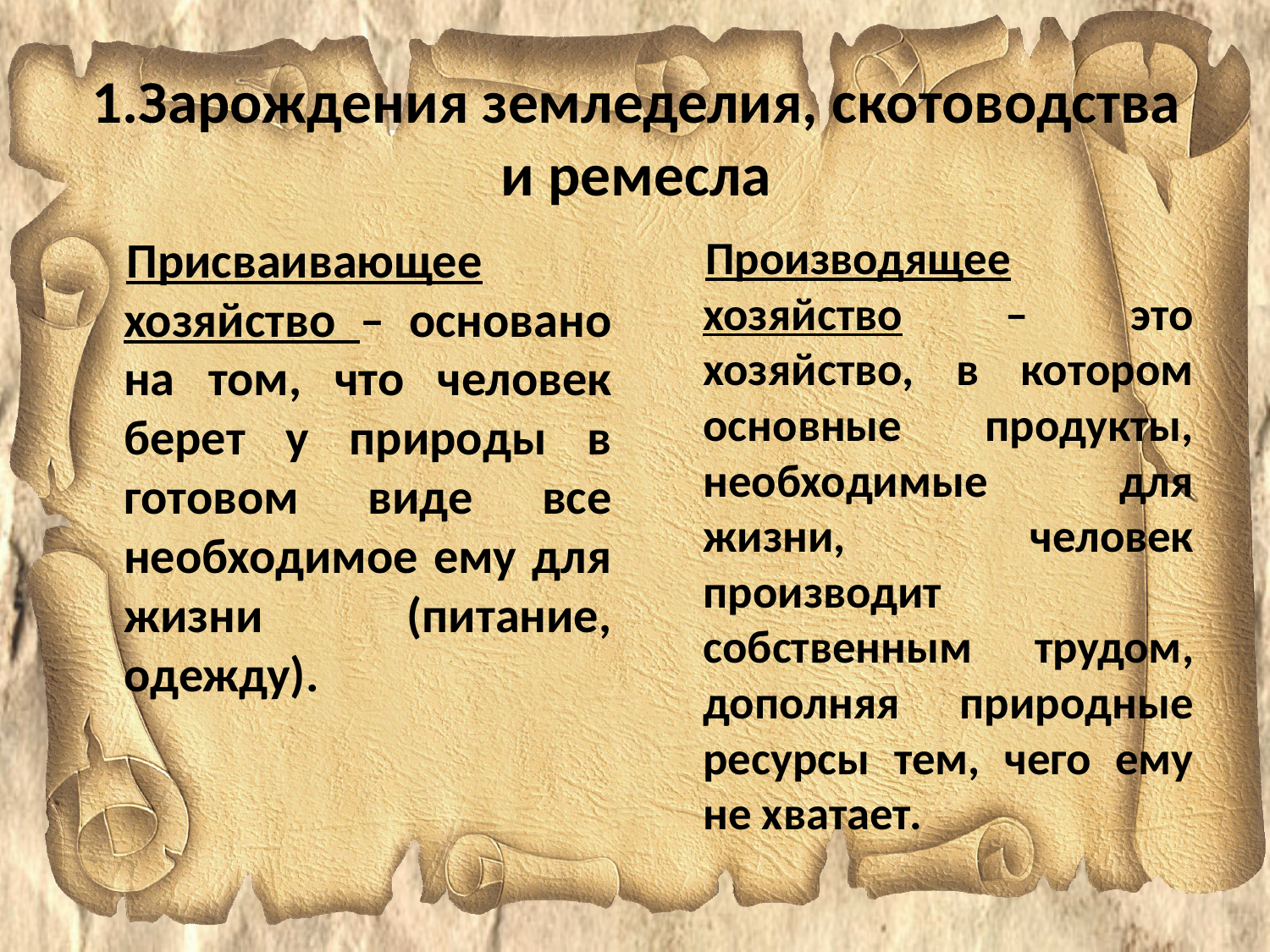

# 1.Зарождения земледелия, скотоводства и ремесла
Присваивающее хозяйство – основано на том, что человек берет у природы в готовом виде все необходимое ему для жизни (питание, одежду).

Производящее хозяйство – это хозяйство, в котором основные продукты, необходимые для жизни, человек производит собственным трудом, дополняя природные ресурсы тем, чего ему не хватает.